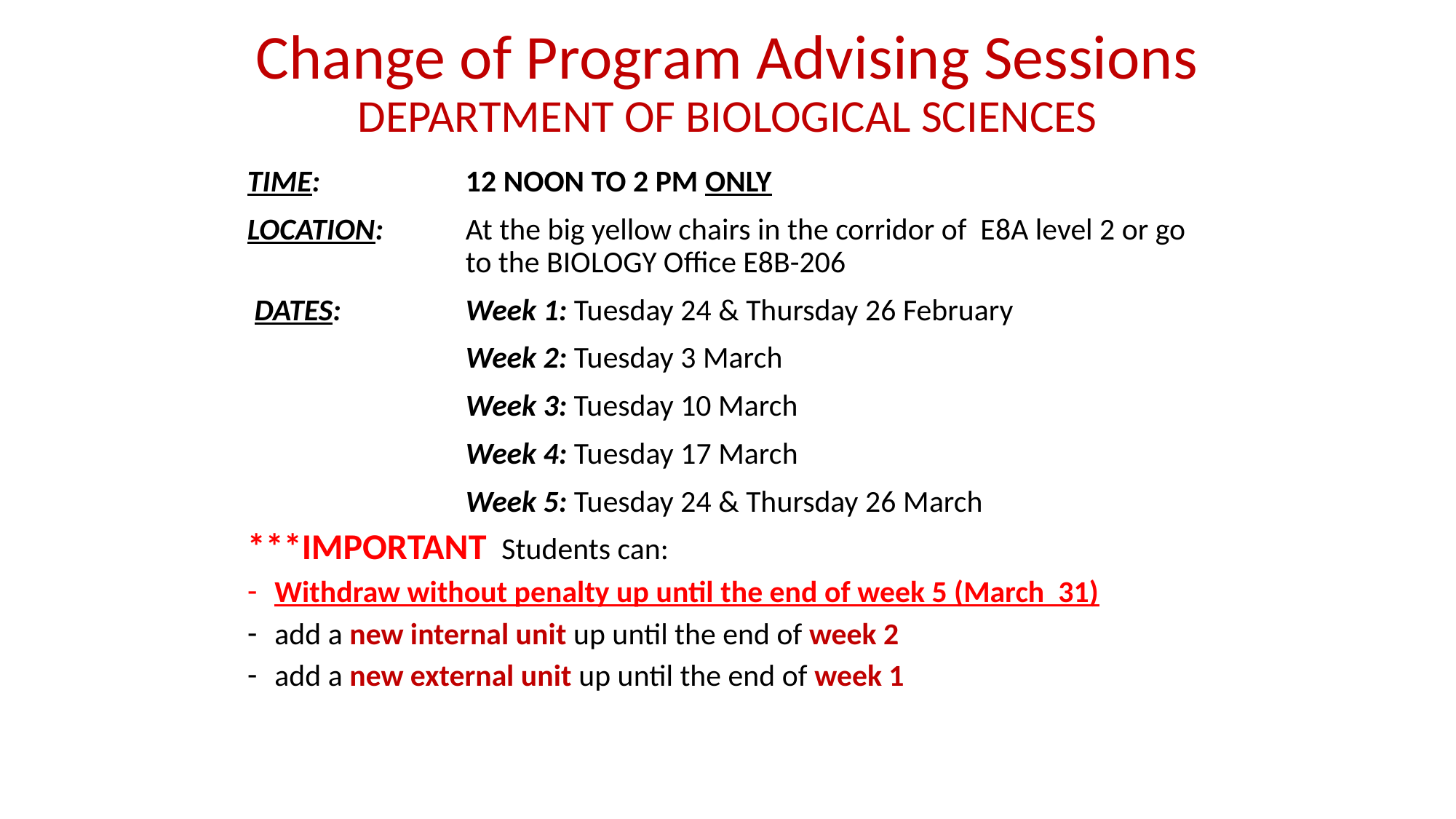

# Change of Program Advising Sessions DEPARTMENT OF BIOLOGICAL SCIENCES
TIME:  		12 NOON TO 2 PM ONLY
LOCATION: 	At the big yellow chairs in the corridor of  E8A level 2 or go 		to the BIOLOGY Office E8B-206
 DATES:		Week 1: Tuesday 24 & Thursday 26 February
 		Week 2: Tuesday 3 March
		Week 3: Tuesday 10 March
		Week 4: Tuesday 17 March
		Week 5: Tuesday 24 & Thursday 26 March
***IMPORTANT  Students can:
Withdraw without penalty up until the end of week 5 (March  31)
add a new internal unit up until the end of week 2
add a new external unit up until the end of week 1